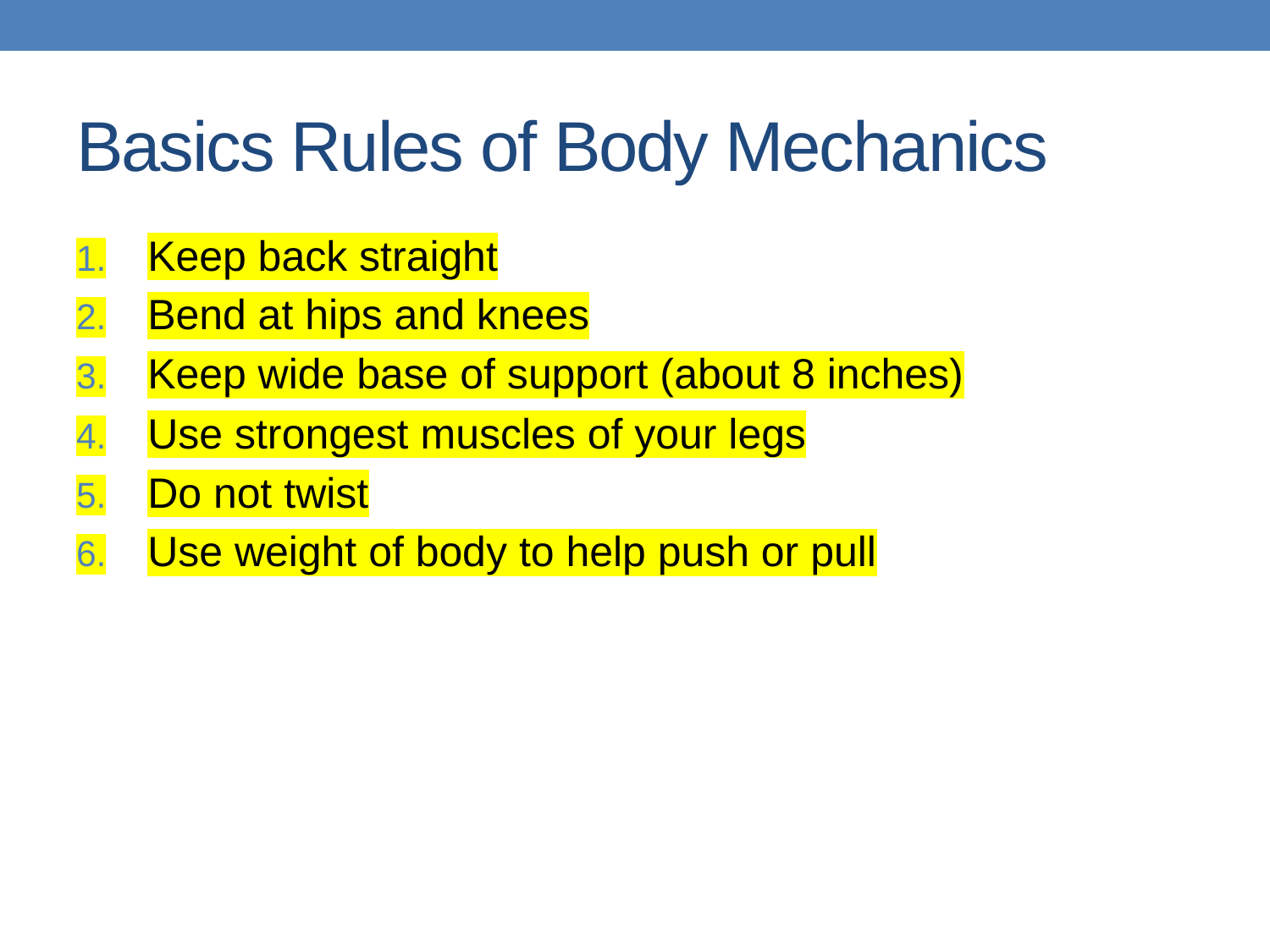

# Basics Rules of Body Mechanics
Keep back straight
Bend at hips and knees
Keep wide base of support (about 8 inches)
Use strongest muscles of your legs
Do not twist
Use weight of body to help push or pull